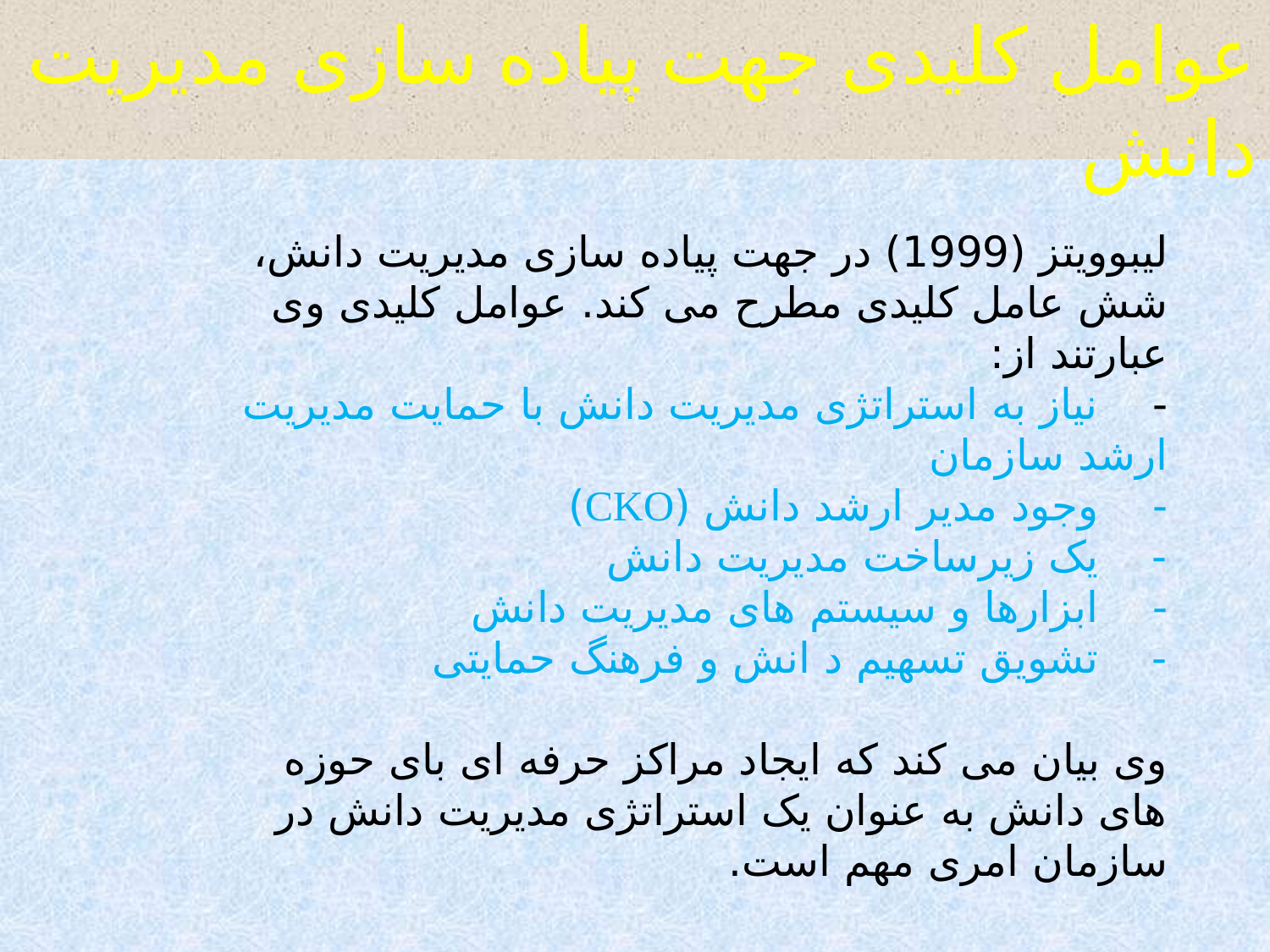

عوامل کلیدی جهت پیاده سازی مدیریت دانش
لیبوویتز (1999) در جهت پیاده سازی مدیریت دانش، شش عامل کلیدی مطرح می کند. عوامل کلیدی وی عبارتند از:
-    نیاز به استراتژی مدیریت دانش با حمایت مدیریت ارشد سازمان
-    وجود مدیر ارشد دانش (CKO)
-    یک زیرساخت مدیریت دانش
-    ابزارها و سیستم های مدیریت دانش
-    تشویق تسهیم د انش و فرهنگ حمایتی

وی بیان می کند که ایجاد مراکز حرفه ای بای حوزه های دانش به عنوان یک استراتژی مدیریت دانش در سازمان امری مهم است.